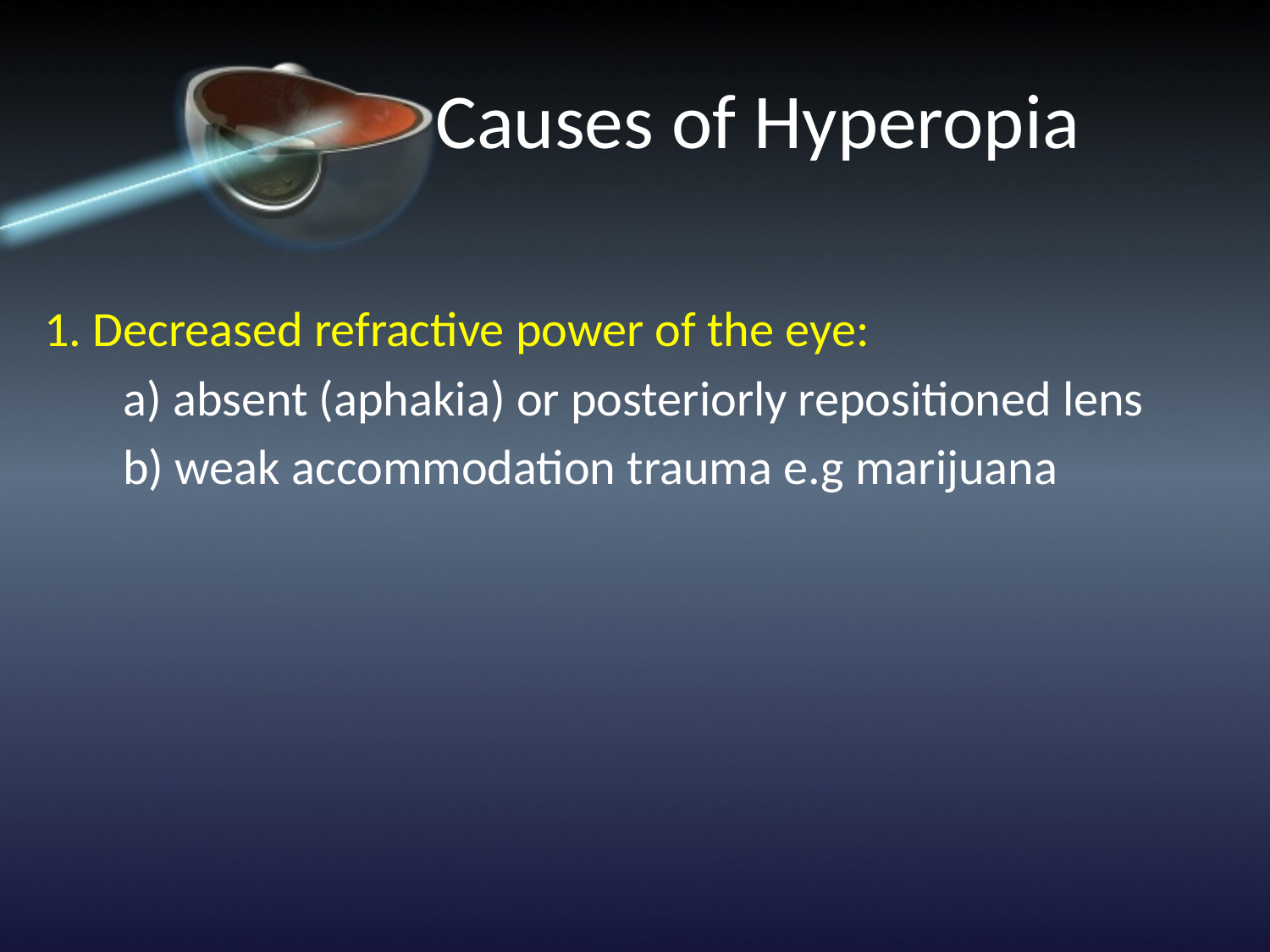

# Causes of Hyperopia

1. Decreased refractive power of the eye:
       a) absent (aphakia) or posteriorly repositioned lens
       b) weak accommodation trauma e.g marijuana